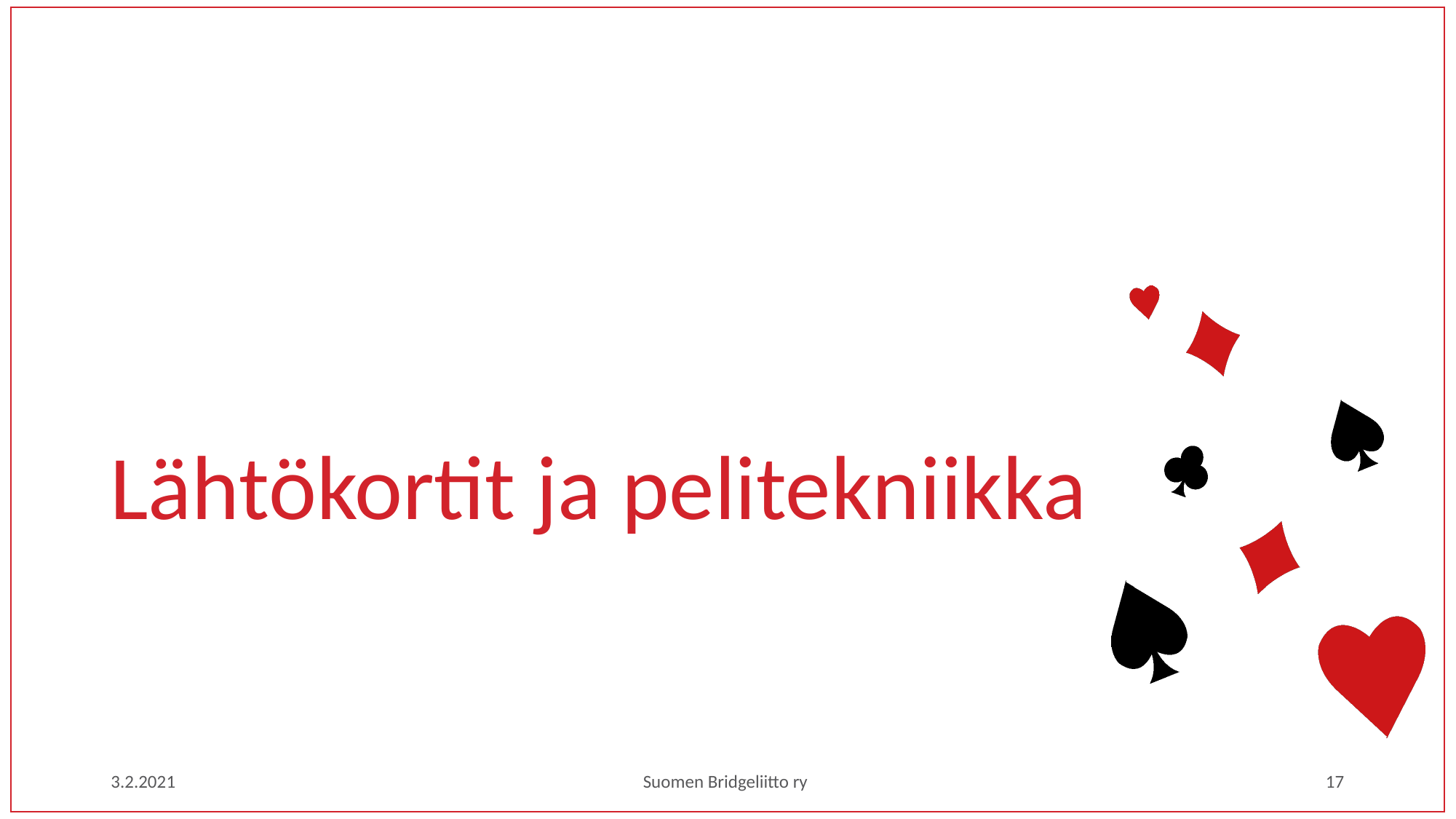

# Lähtökortit ja pelitekniikka

3.2.2021
Suomen Bridgeliitto ry
17